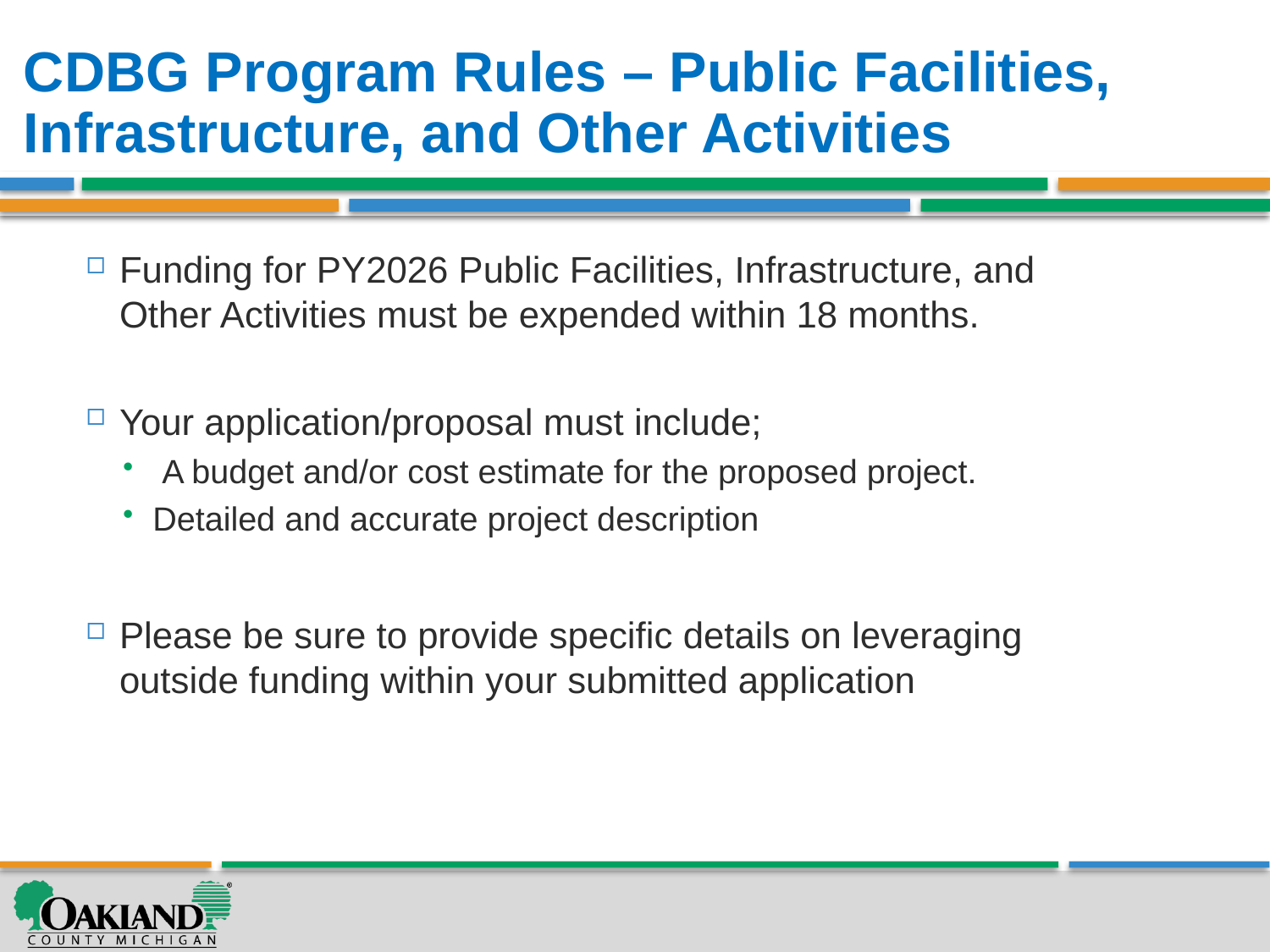

# CDBG Program Rules – Public Facilities, Infrastructure, and Other Activities
Funding for PY2026 Public Facilities, Infrastructure, and Other Activities must be expended within 18 months.

Your application/proposal must include;
 A budget and/or cost estimate for the proposed project.
Detailed and accurate project description

Please be sure to provide specific details on leveraging outside funding within your submitted application